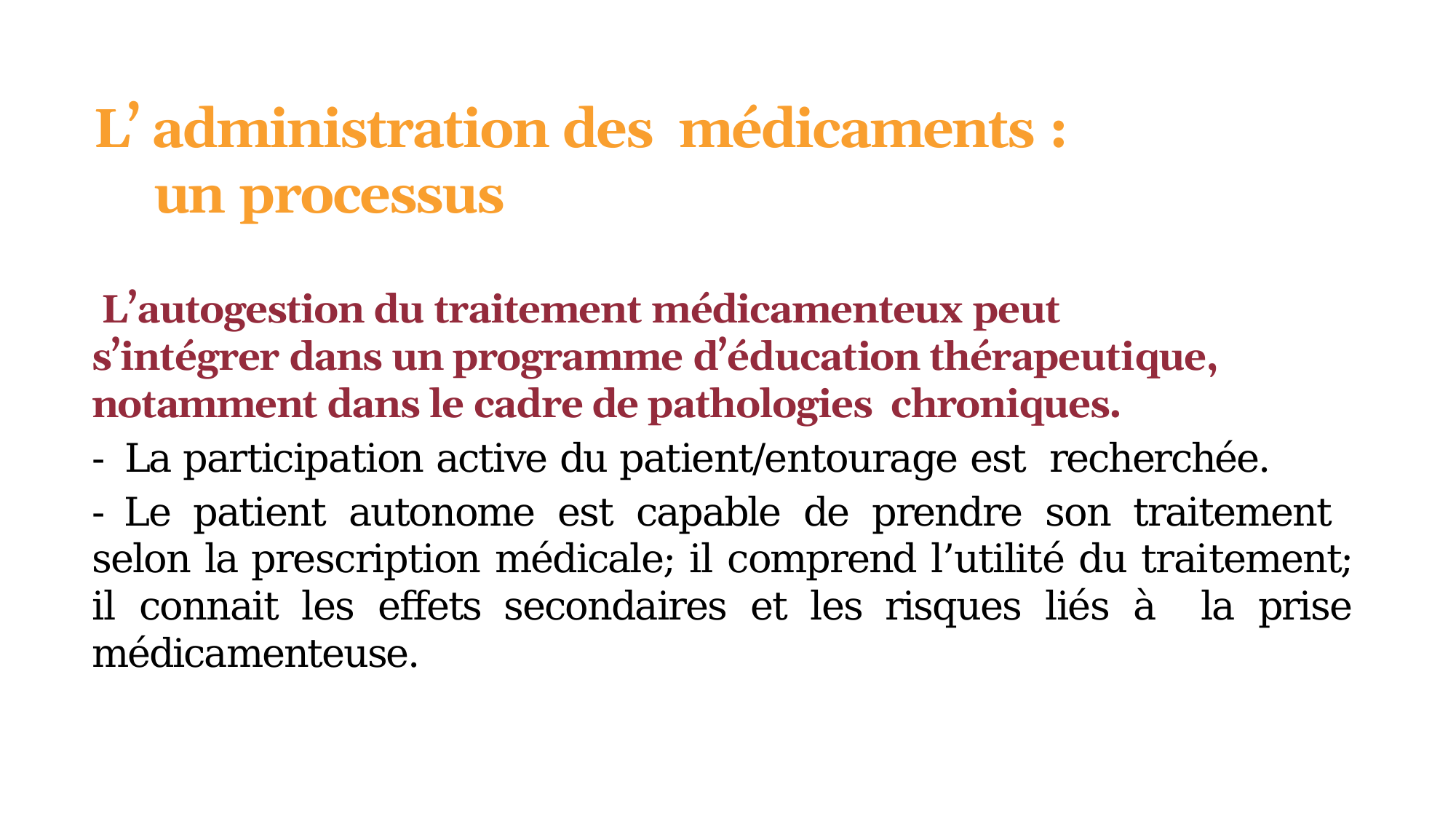

# L’ administration des  médicaments : un processus
L’autogestion du traitement médicamenteux peut
s’intégrer dans un programme d’éducation thérapeutique, notamment dans le cadre de pathologies  chroniques.
-  La participation active du patient/entourage est  recherchée.
- Le patient autonome est capable de prendre son traitement  selon la prescription médicale; il comprend l’utilité du traitement; il connait les effets secondaires et les risques liés à  la prise médicamenteuse.